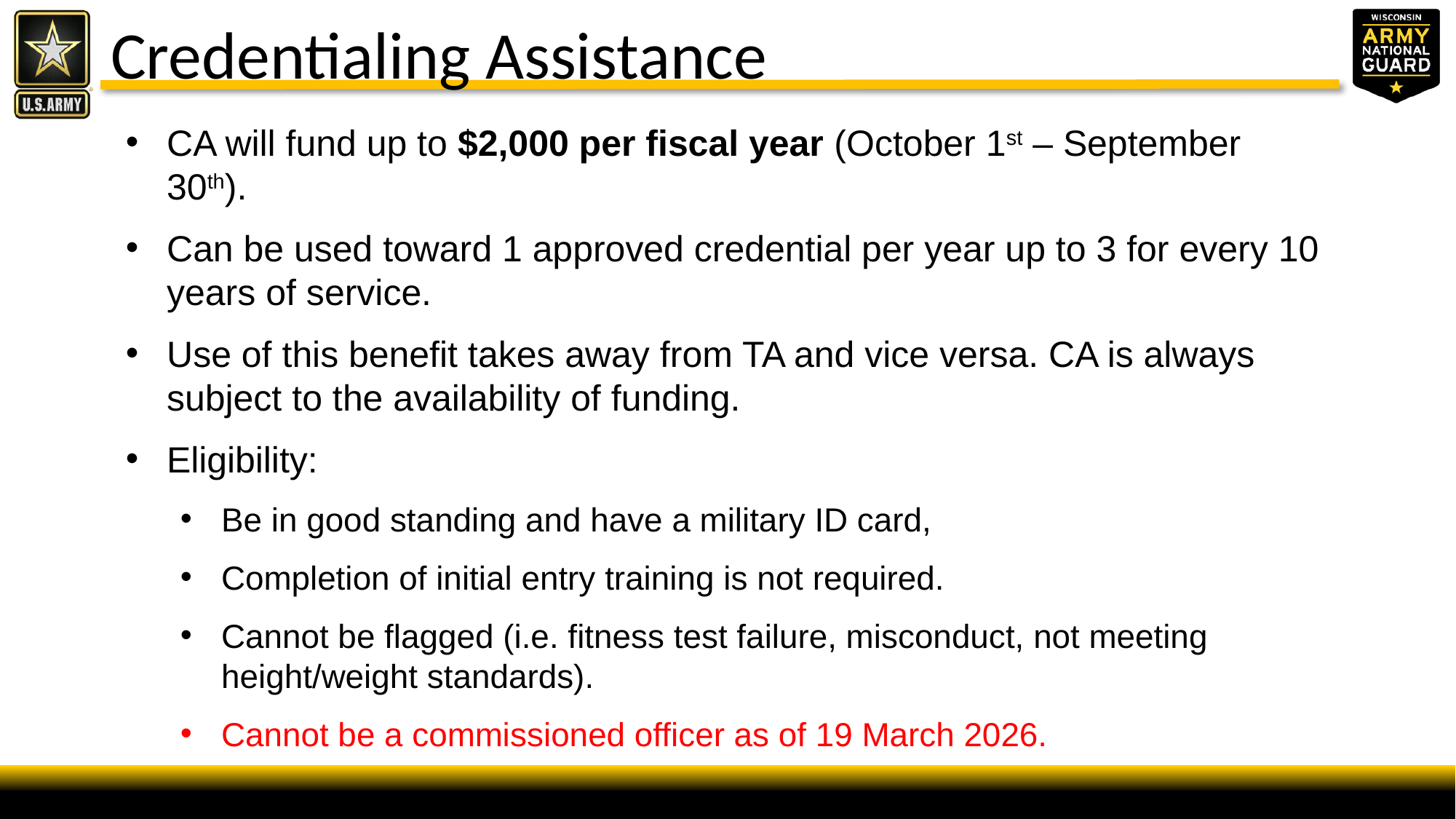

Credentialing Assistance
CA will fund up to $2,000 per fiscal year (October 1st – September 30th).
Can be used toward 1 approved credential per year up to 3 for every 10 years of service.
Use of this benefit takes away from TA and vice versa. CA is always subject to the availability of funding.
Eligibility:
Be in good standing and have a military ID card,
Completion of initial entry training is not required.
Cannot be flagged (i.e. fitness test failure, misconduct, not meeting height/weight standards).
Cannot be a commissioned officer as of 19 March 2026.